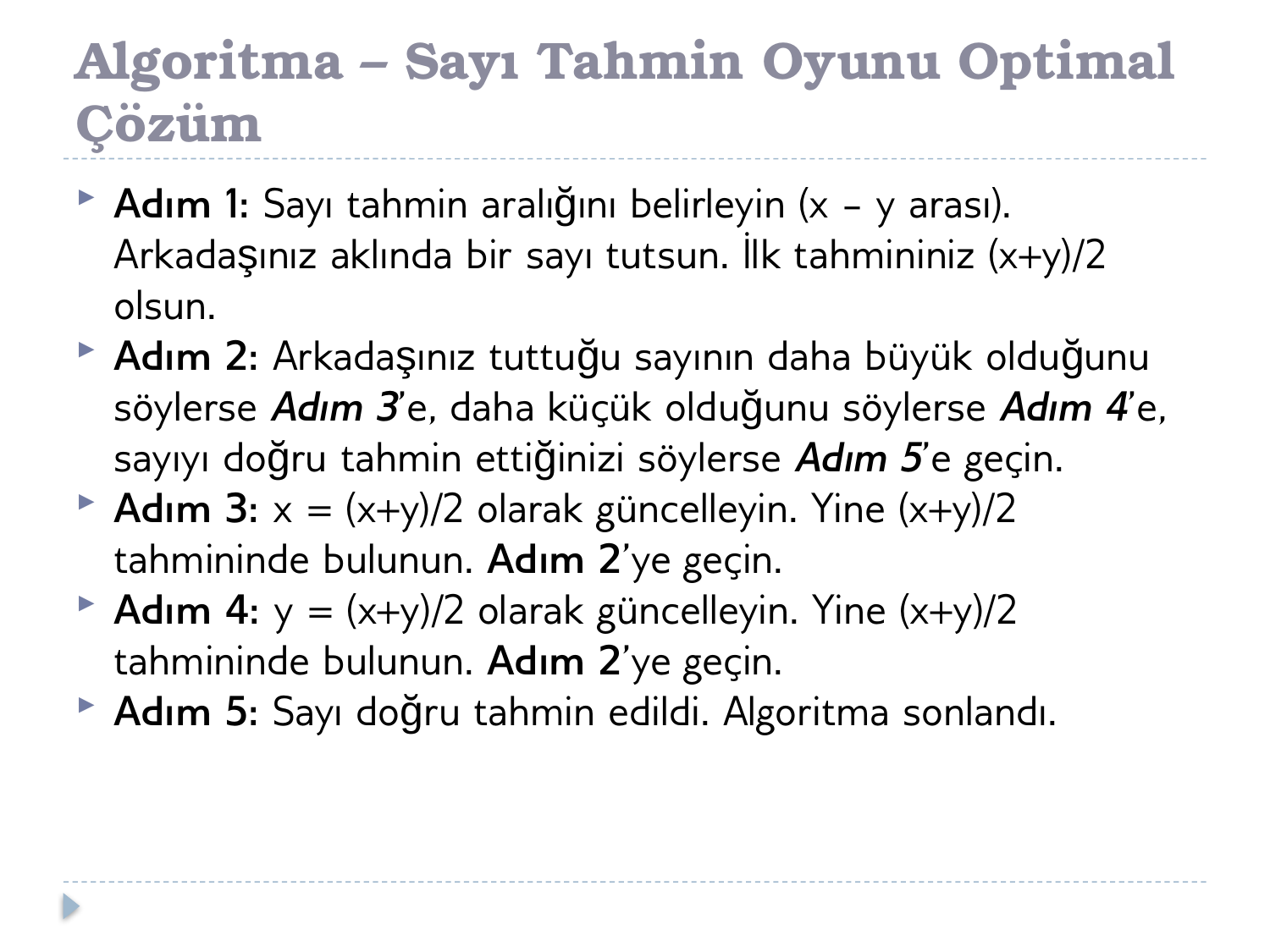

# Algoritma – Sayı Tahmin Oyunu Optimal Çözüm
Adım 1: Sayı tahmin aralığını belirleyin (x – y arası). Arkadaşınız aklında bir sayı tutsun. İlk tahmininiz (x+y)/2 olsun.
Adım 2: Arkadaşınız tuttuğu sayının daha büyük olduğunu söylerse Adım 3’e, daha küçük olduğunu söylerse Adım 4’e, sayıyı doğru tahmin ettiğinizi söylerse Adım 5’e geçin.
Adım 3: x = (x+y)/2 olarak güncelleyin. Yine (x+y)/2 tahmininde bulunun. Adım 2’ye geçin.
Adım 4: y = (x+y)/2 olarak güncelleyin. Yine (x+y)/2 tahmininde bulunun. Adım 2’ye geçin.
Adım 5: Sayı doğru tahmin edildi. Algoritma sonlandı.